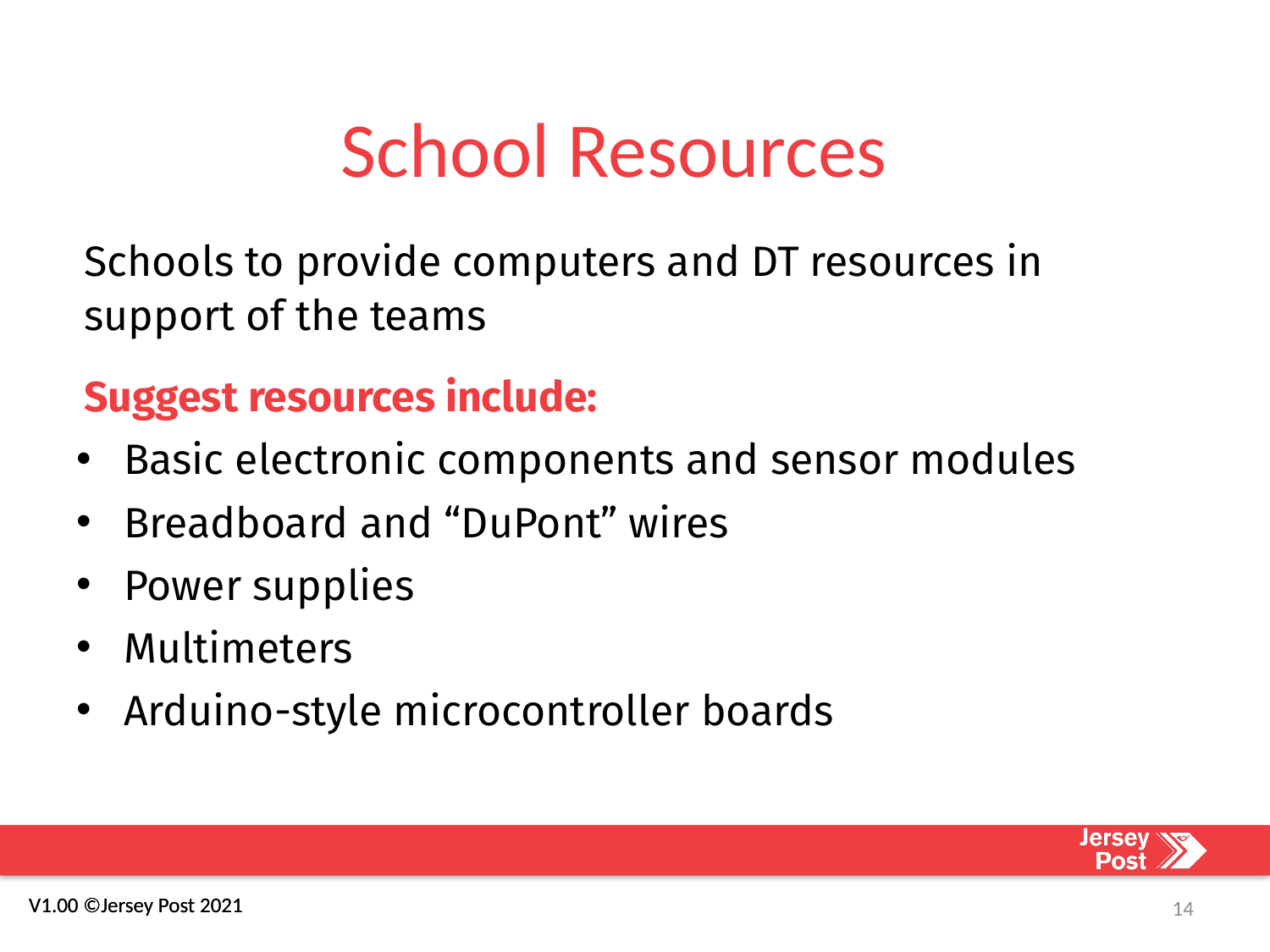

# School Resources
Schools to provide computers and DT resources in support of the teams
Suggest resources include:
Basic electronic components and sensor modules
Breadboard and “DuPont” wires
Power supplies
Multimeters
Arduino-style microcontroller boards

14